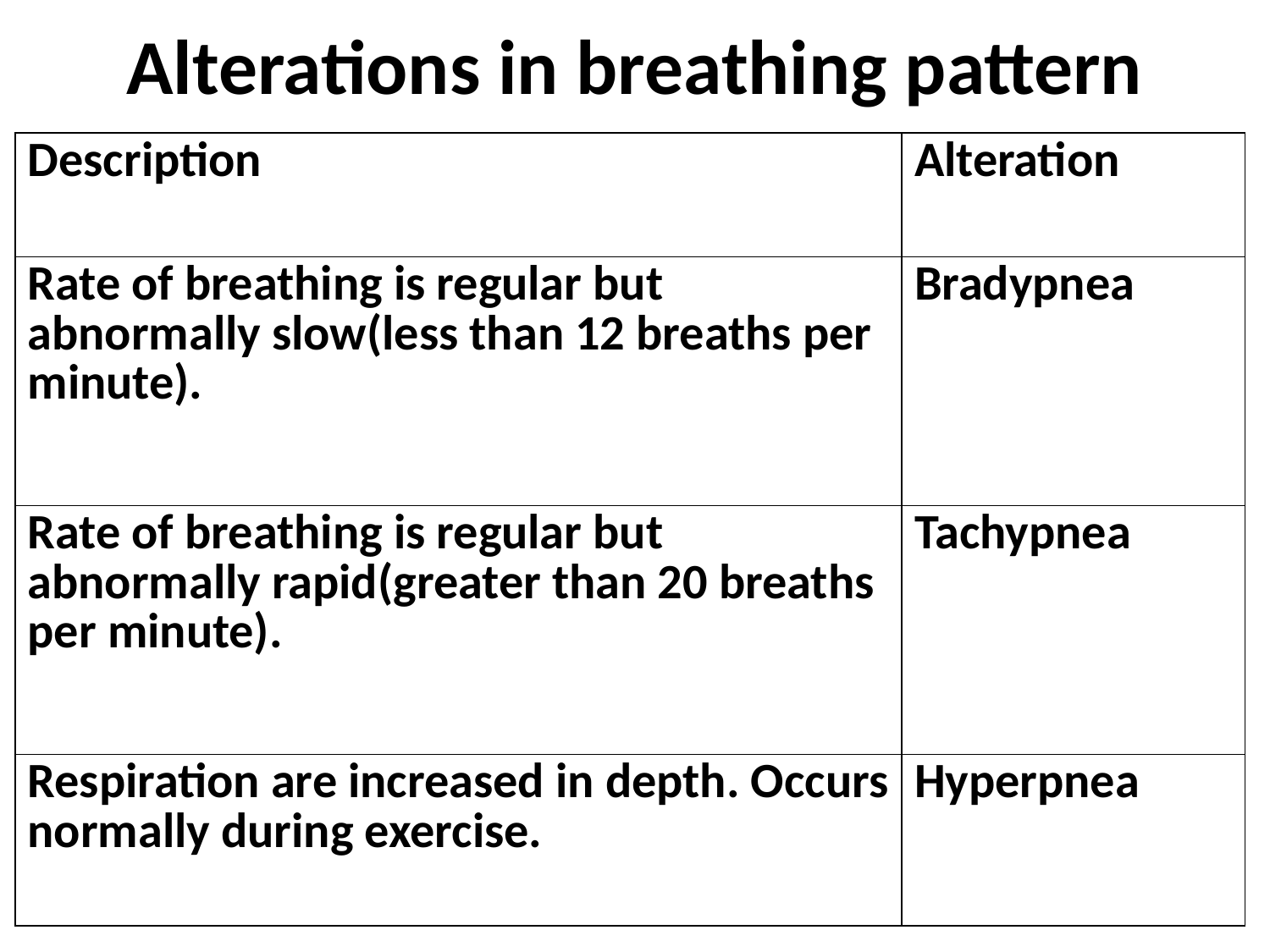

# Alterations in breathing pattern
| Description | Alteration |
| --- | --- |
| Rate of breathing is regular but abnormally slow(less than 12 breaths per minute). | Bradypnea |
| Rate of breathing is regular but abnormally rapid(greater than 20 breaths per minute). | Tachypnea |
| Respiration are increased in depth. Occurs normally during exercise. | Hyperpnea |